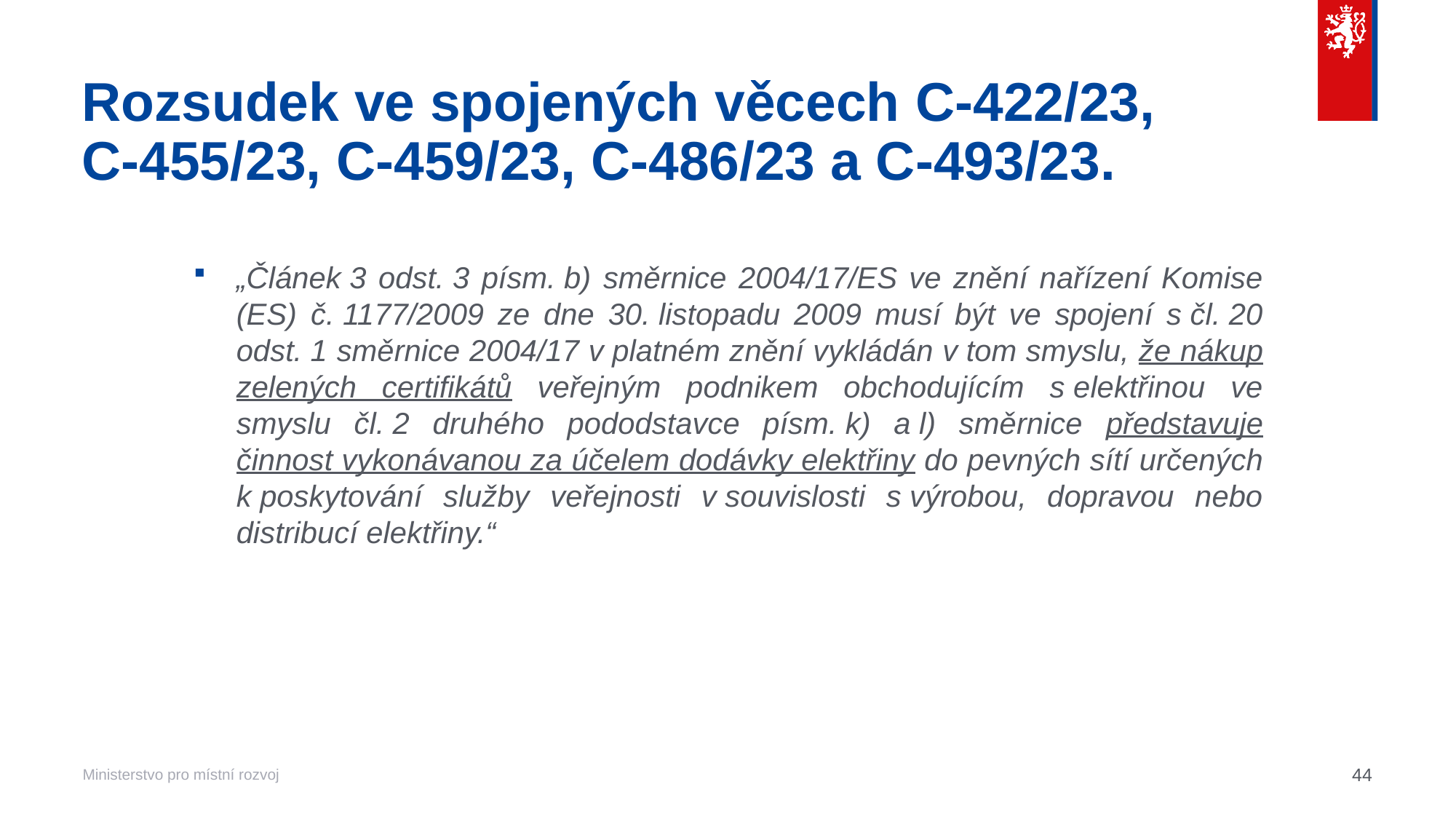

# Rozsudek ve spojených věcech C-422/23, C-455/23, C-459/23, C-486/23 a C-493/23.
„Článek 3 odst. 3 písm. b) směrnice 2004/17/ES ve znění nařízení Komise (ES) č. 1177/2009 ze dne 30. listopadu 2009 musí být ve spojení s čl. 20 odst. 1 směrnice 2004/17 v platném znění vykládán v tom smyslu, že nákup zelených certifikátů veřejným podnikem obchodujícím s elektřinou ve smyslu čl. 2 druhého pododstavce písm. k) a l) směrnice představuje činnost vykonávanou za účelem dodávky elektřiny do pevných sítí určených k poskytování služby veřejnosti v souvislosti s výrobou, dopravou nebo distribucí elektřiny.“
44